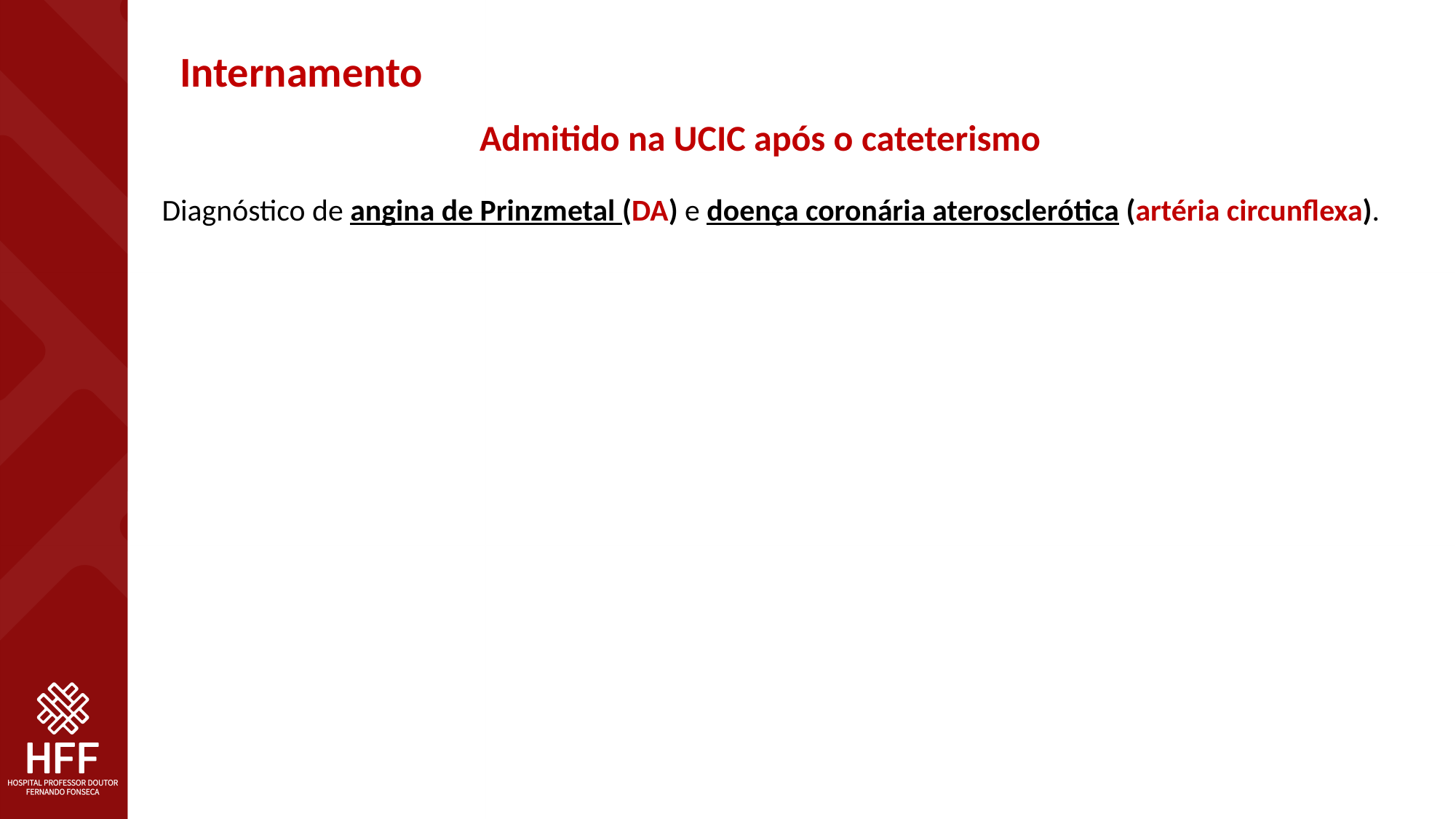

Internamento
Admitido na UCIC após o cateterismo
Diagnóstico de angina de Prinzmetal (DA) e doença coronária aterosclerótica (artéria circunflexa).